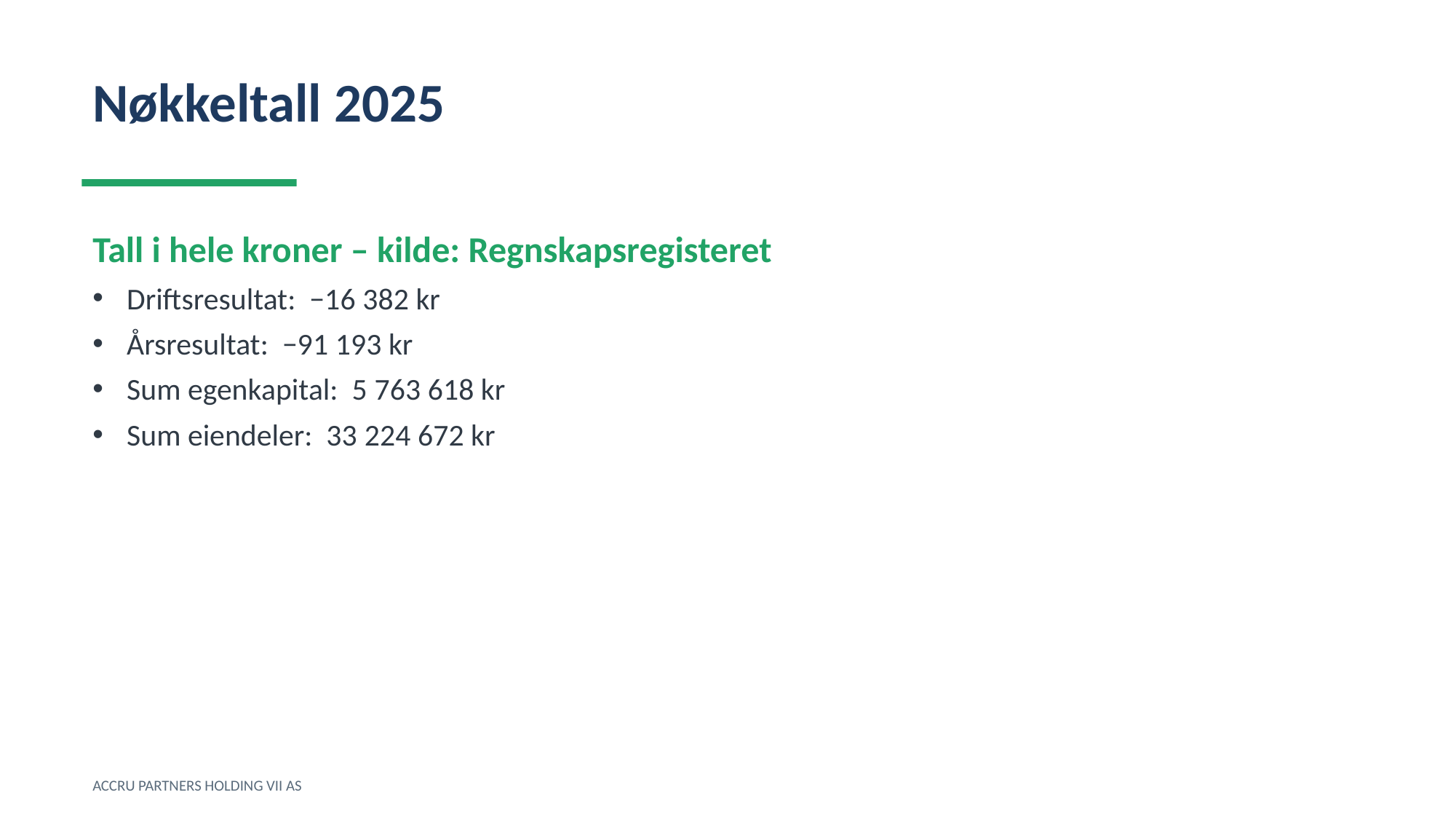

Nøkkeltall 2025

Tall i hele kroner – kilde: Regnskapsregisteret
Driftsresultat:  −16 382 kr
Årsresultat:  −91 193 kr
Sum egenkapital:  5 763 618 kr
Sum eiendeler:  33 224 672 kr
ACCRU PARTNERS HOLDING VII AS